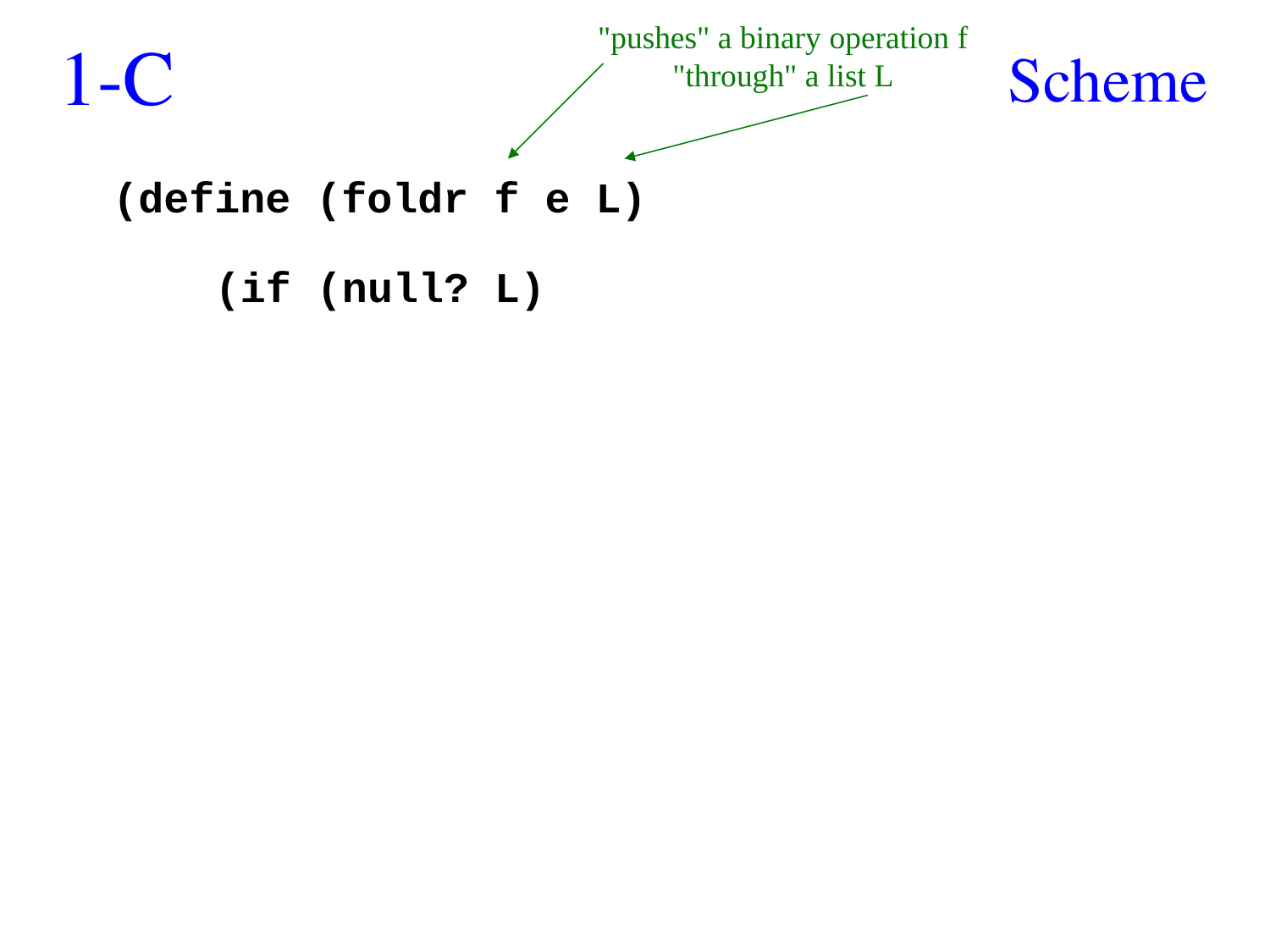

"pushes" a binary operation f "through" a list L
1-C
Scheme

(define (foldr f e L)
(if (null? L)